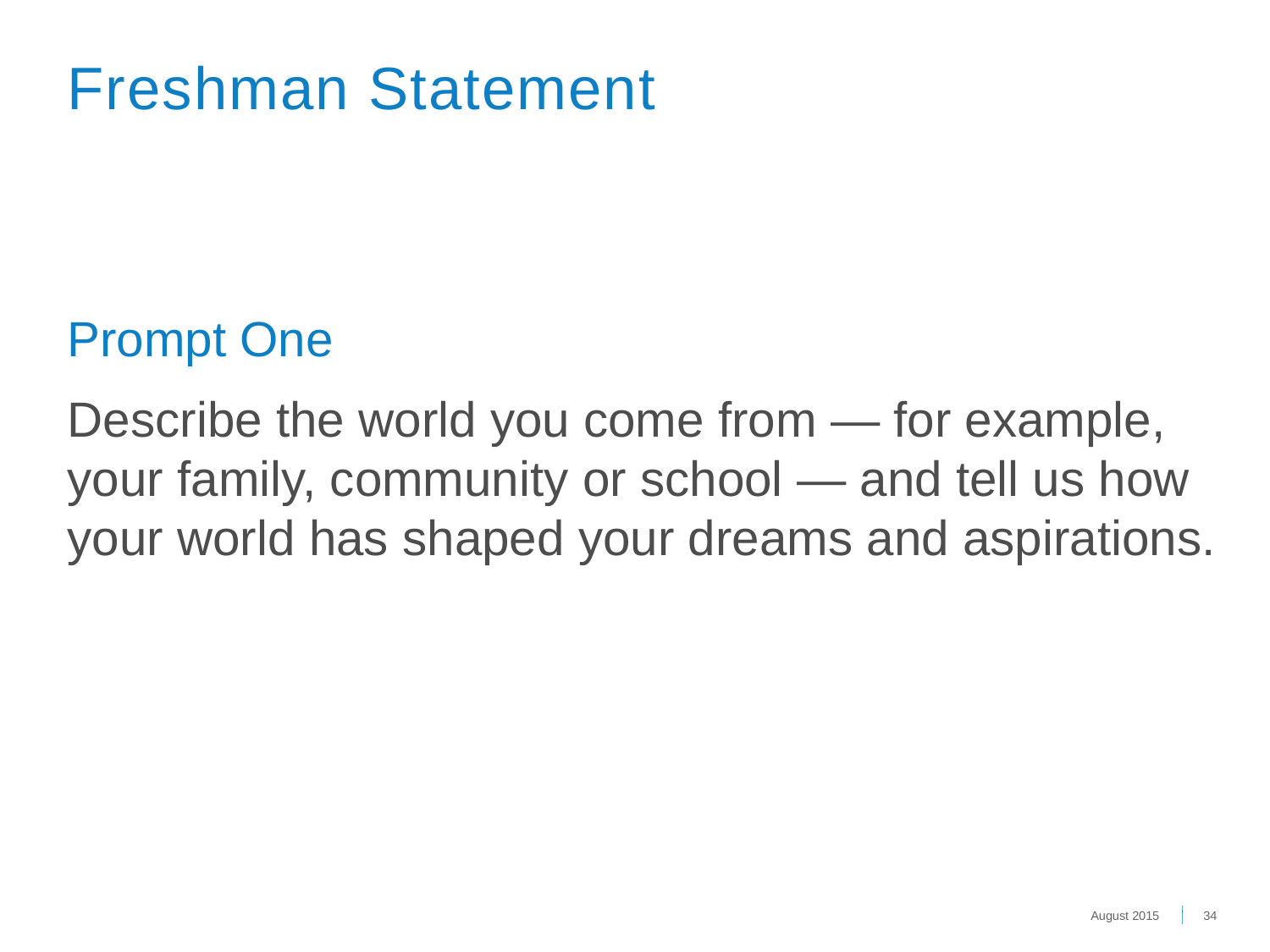

Freshman Statement
Prompt One
Describe the world you come from — for example, your family, community or school — and tell us how your world has shaped your dreams and aspirations.
August 2015
34